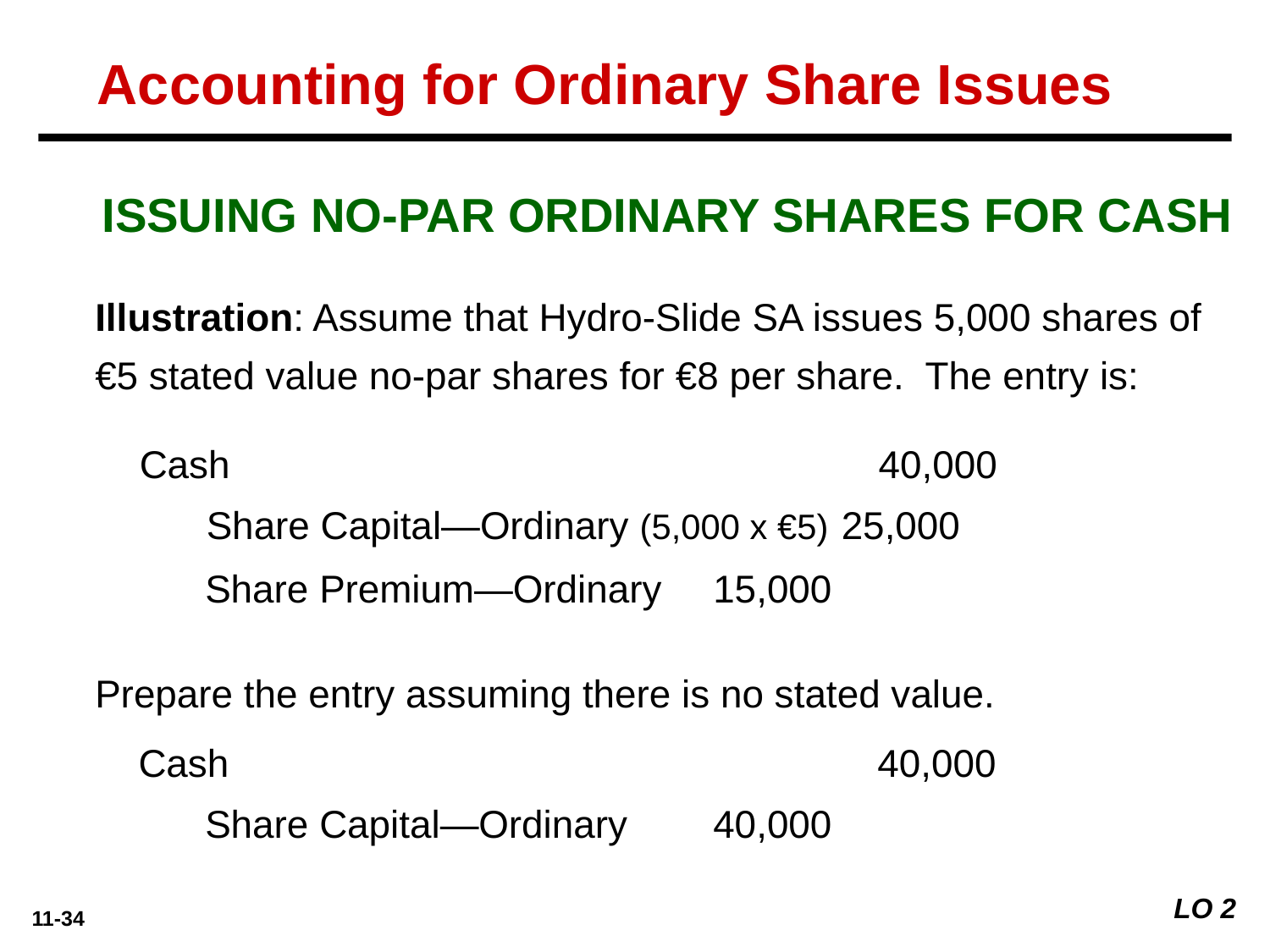

Accounting for Ordinary Share Issues

ISSUING NO-PAR ORDINARY SHARES FOR CASH
Illustration: Assume that Hydro-Slide SA issues 5,000 shares of €5 stated value no-par shares for €8 per share.  The entry is:
Cash	40,000
	Share Capital—Ordinary (5,000 x €5) 	25,000
	Share Premium—Ordinary	15,000
Prepare the entry assuming there is no stated value.
Cash	40,000
	Share Capital—Ordinary 	40,000
LO 2